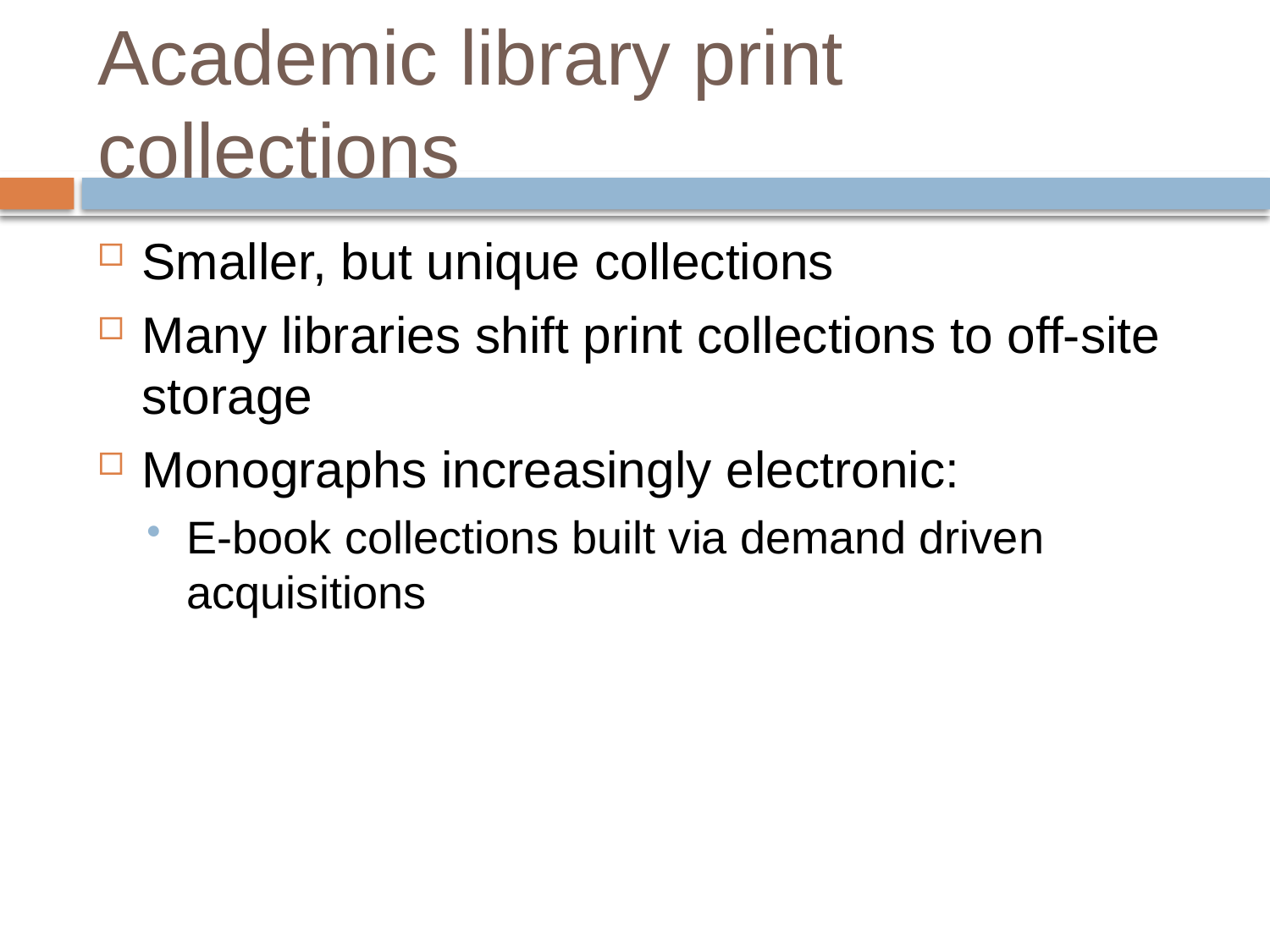

# Academic library print collections
Smaller, but unique collections
Many libraries shift print collections to off-site storage
Monographs increasingly electronic:
E-book collections built via demand driven acquisitions